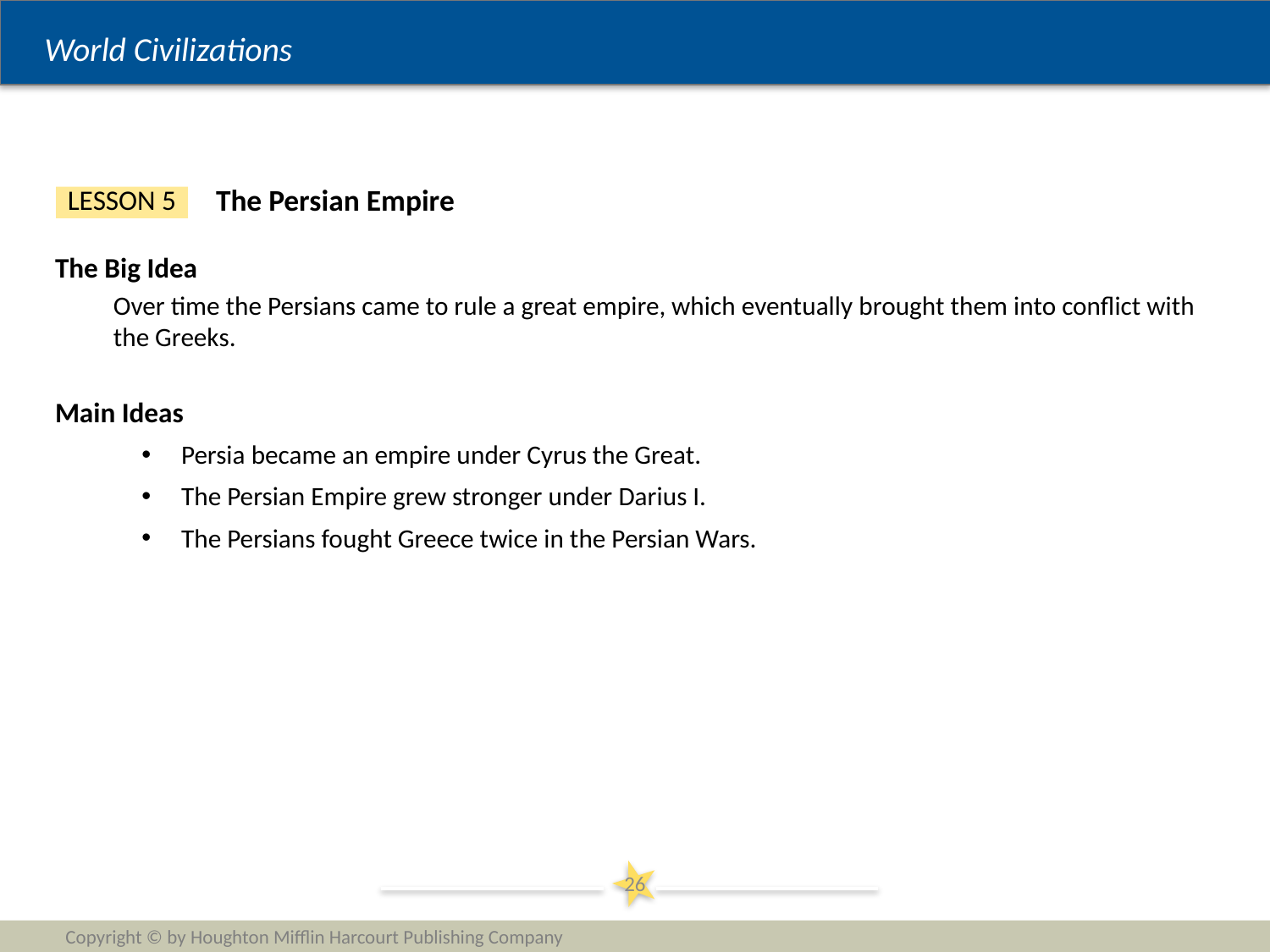

The Persian Empire
LESSON 5
The Big Idea
Over time the Persians came to rule a great empire, which eventually brought them into conflict with the Greeks.
Main Ideas
Persia became an empire under Cyrus the Great.
The Persian Empire grew stronger under Darius I.
The Persians fought Greece twice in the Persian Wars.

26
Copyright © by Houghton Mifflin Harcourt Publishing Company